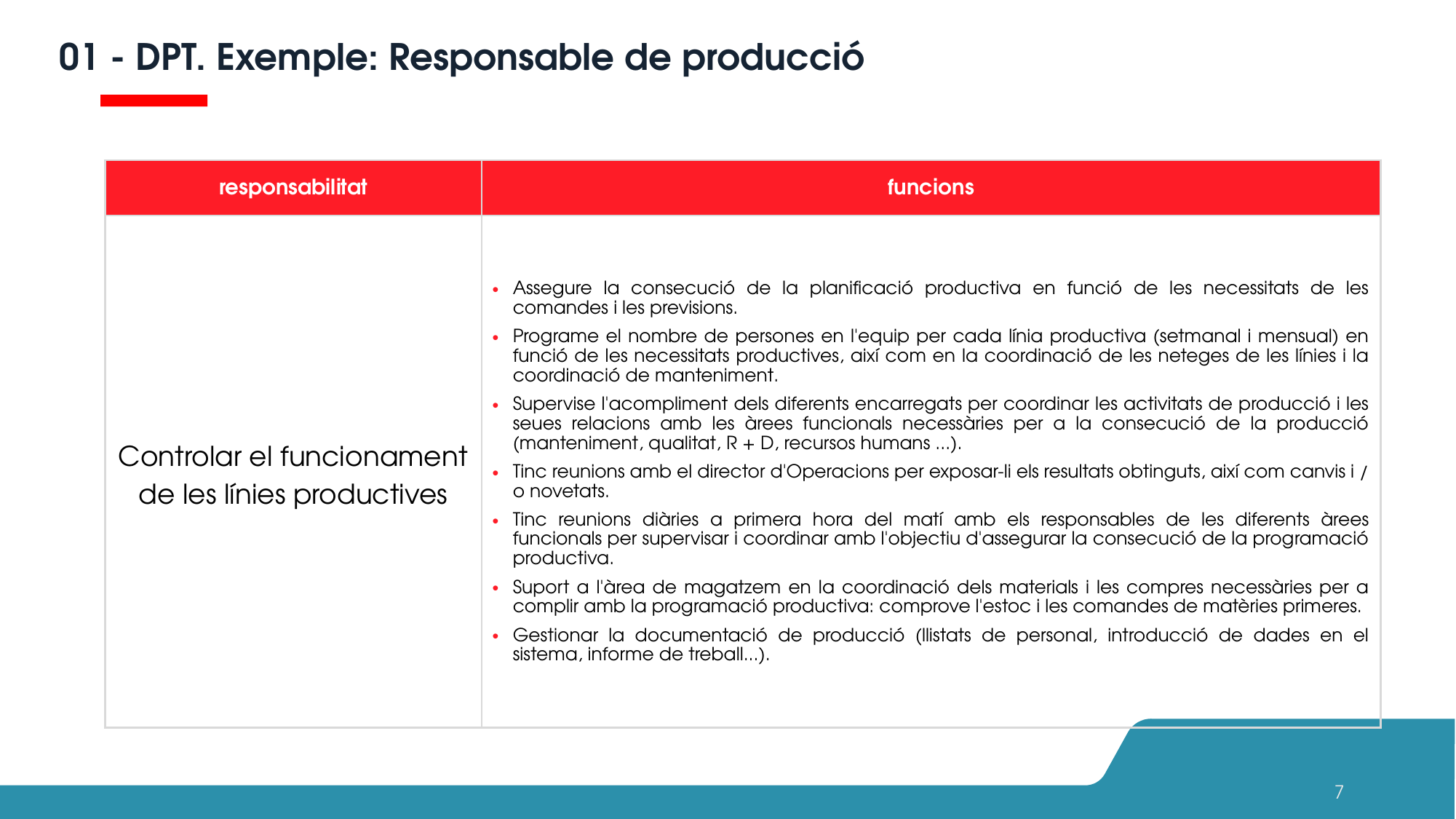

# 01 - DPT. Exemple: Responsable de producció
| responsabilitat | funcions |
| --- | --- |
| Controlar el funcionament de les línies productives | Assegure la consecució de la planificació productiva en funció de les necessitats de les comandes i les previsions. Programe el nombre de persones en l'equip per cada línia productiva (setmanal i mensual) en funció de les necessitats productives, així com en la coordinació de les neteges de les línies i la coordinació de manteniment. Supervise l'acompliment dels diferents encarregats per coordinar les activitats de producció i les seues relacions amb les àrees funcionals necessàries per a la consecució de la producció (manteniment, qualitat, R + D, recursos humans ...). Tinc reunions amb el director d'Operacions per exposar-li els resultats obtinguts, així com canvis i / o novetats. Tinc reunions diàries a primera hora del matí amb els responsables de les diferents àrees funcionals per supervisar i coordinar amb l'objectiu d'assegurar la consecució de la programació productiva. Suport a l'àrea de magatzem en la coordinació dels materials i les compres necessàries per a complir amb la programació productiva: comprove l'estoc i les comandes de matèries primeres. Gestionar la documentació de producció (llistats de personal, introducció de dades en el sistema, informe de treball...). |
7